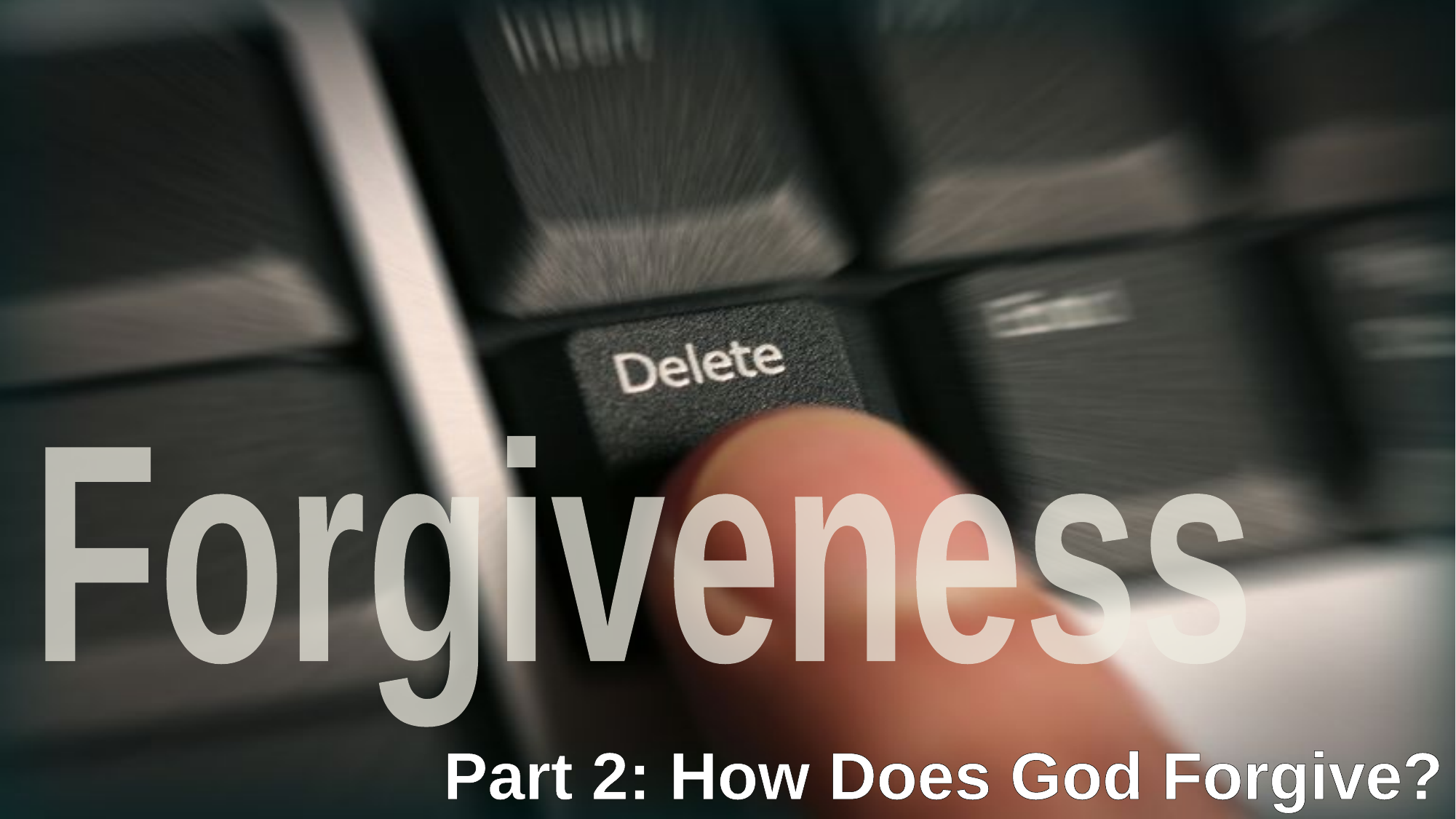

Forgiveness
Part 2: How Does God Forgive?